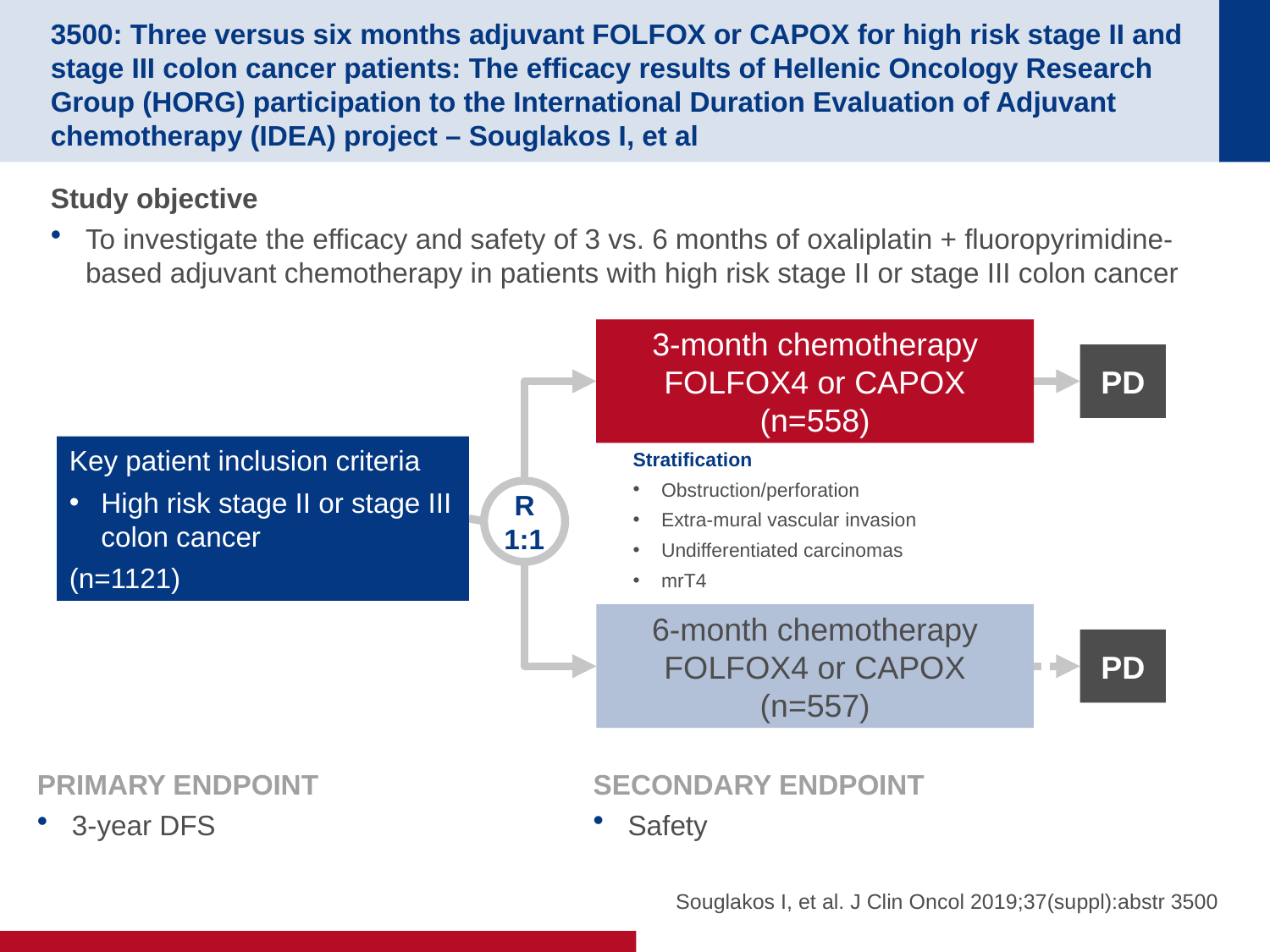

# 3500: Three versus six months adjuvant FOLFOX or CAPOX for high risk stage II and stage III colon cancer patients: The efficacy results of Hellenic Oncology Research Group (HORG) participation to the International Duration Evaluation of Adjuvant chemotherapy (IDEA) project – Souglakos I, et al
Study objective
To investigate the efficacy and safety of 3 vs. 6 months of oxaliplatin + fluoropyrimidine-based adjuvant chemotherapy in patients with high risk stage II or stage III colon cancer
3-month chemotherapy FOLFOX4 or CAPOX
(n=558)
PD
Key patient inclusion criteria
High risk stage II or stage III colon cancer
(n=1121)
Stratification
Obstruction/perforation
Extra-mural vascular invasion
Undifferentiated carcinomas
mrT4
R
1:1
6-month chemotherapy FOLFOX4 or CAPOX
(n=557)
PD
PRIMARY ENDPOINT
3-year DFS

SECONDARY ENDPOINT
Safety
Souglakos I, et al. J Clin Oncol 2019;37(suppl):abstr 3500